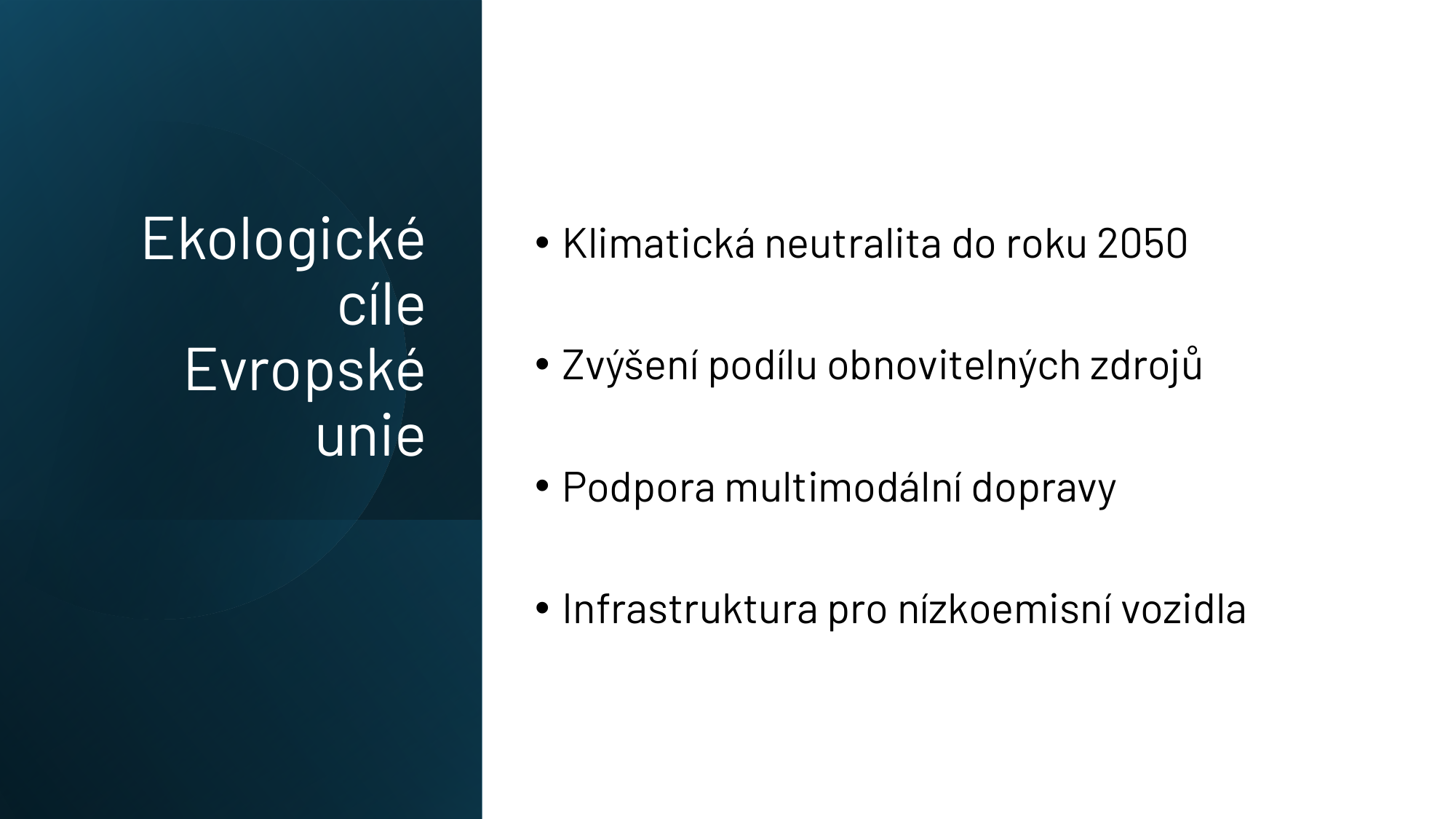

# Ekologické cíle Evropské unie

Klimatická neutralita do roku 2050

Zvýšení podílu obnovitelných zdrojů

Podpora multimodální dopravy

Infrastruktura pro nízkoemisní vozidla